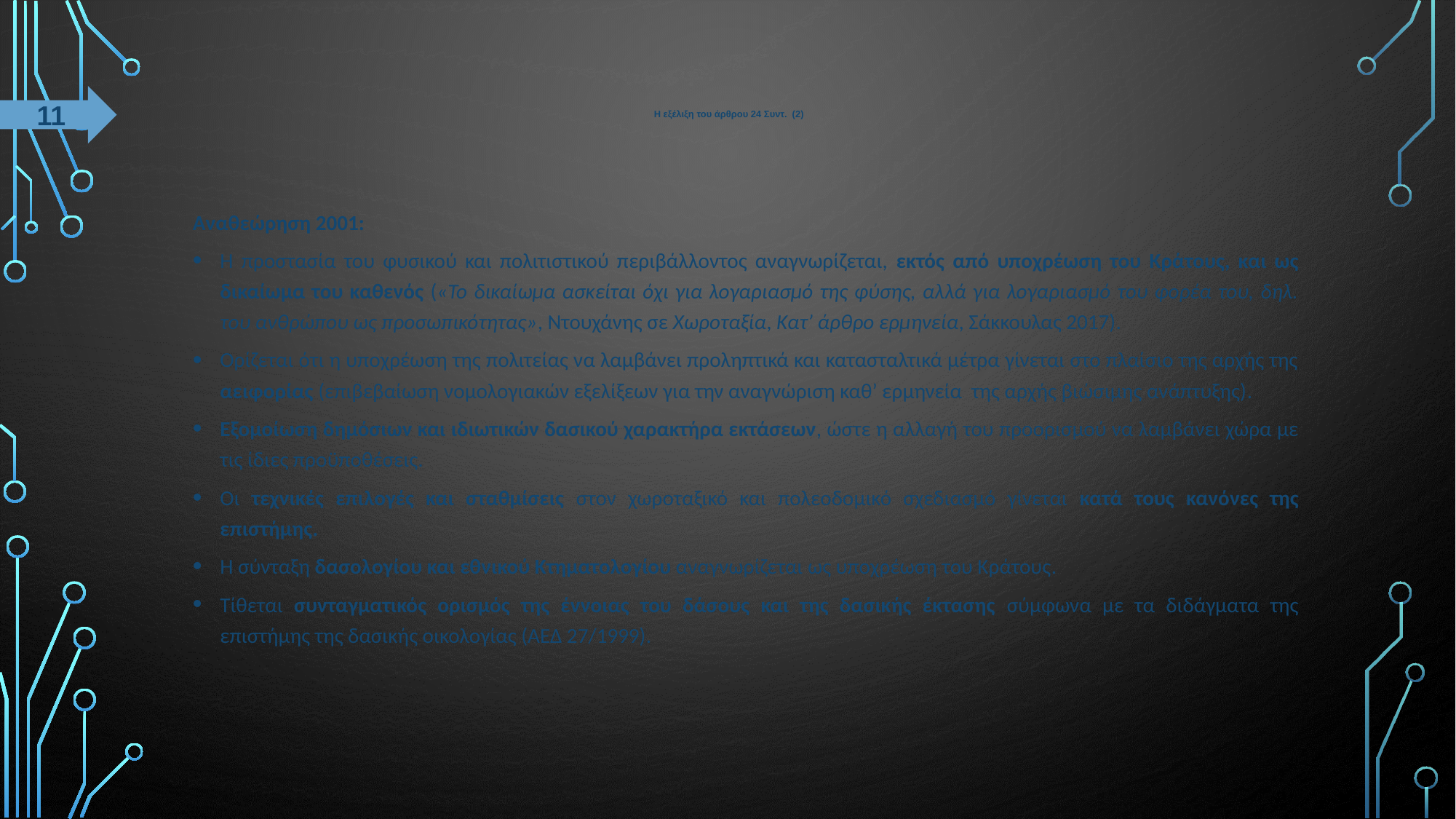

# Η εξέλιξη του άρθρου 24 Συντ.  (2)
11
Αναθεώρηση 2001:
Η προστασία του φυσικού και πολιτιστικού περιβάλλοντος αναγνωρίζεται, εκτός από υποχρέωση του Κράτους, και ως δικαίωμα του καθενός («Το δικαίωμα ασκείται όχι για λογαριασμό της φύσης, αλλά για λογαριασμό του φορέα του, δηλ. του ανθρώπου ως προσωπικότητας», Ντουχάνης σε Χωροταξία, Κατ’ άρθρο ερμηνεία, Σάκκουλας 2017).
Ορίζεται ότι η υποχρέωση της πολιτείας να λαμβάνει προληπτικά και κατασταλτικά μέτρα γίνεται στο πλαίσιο της αρχής της αειφορίας (επιβεβαίωση νομολογιακών εξελίξεων για την αναγνώριση καθ’ ερμηνεία  της αρχής βιώσιμης ανάπτυξης).
Εξομοίωση δημόσιων και ιδιωτικών δασικού χαρακτήρα εκτάσεων, ώστε η αλλαγή του προορισμού να λαμβάνει χώρα με τις ίδιες προϋποθέσεις.
Οι τεχνικές επιλογές και σταθμίσεις στον χωροταξικό και πολεοδομικό σχεδιασμό γίνεται κατά τους κανόνες της επιστήμης.
Η σύνταξη δασολογίου και εθνικού Κτηματολογίου αναγνωρίζεται ως υποχρέωση του Κράτους.
Τίθεται συνταγματικός ορισμός της έννοιας του δάσους και της δασικής έκτασης σύμφωνα με τα διδάγματα της επιστήμης της δασικής οικολογίας (ΑΕΔ 27/1999).